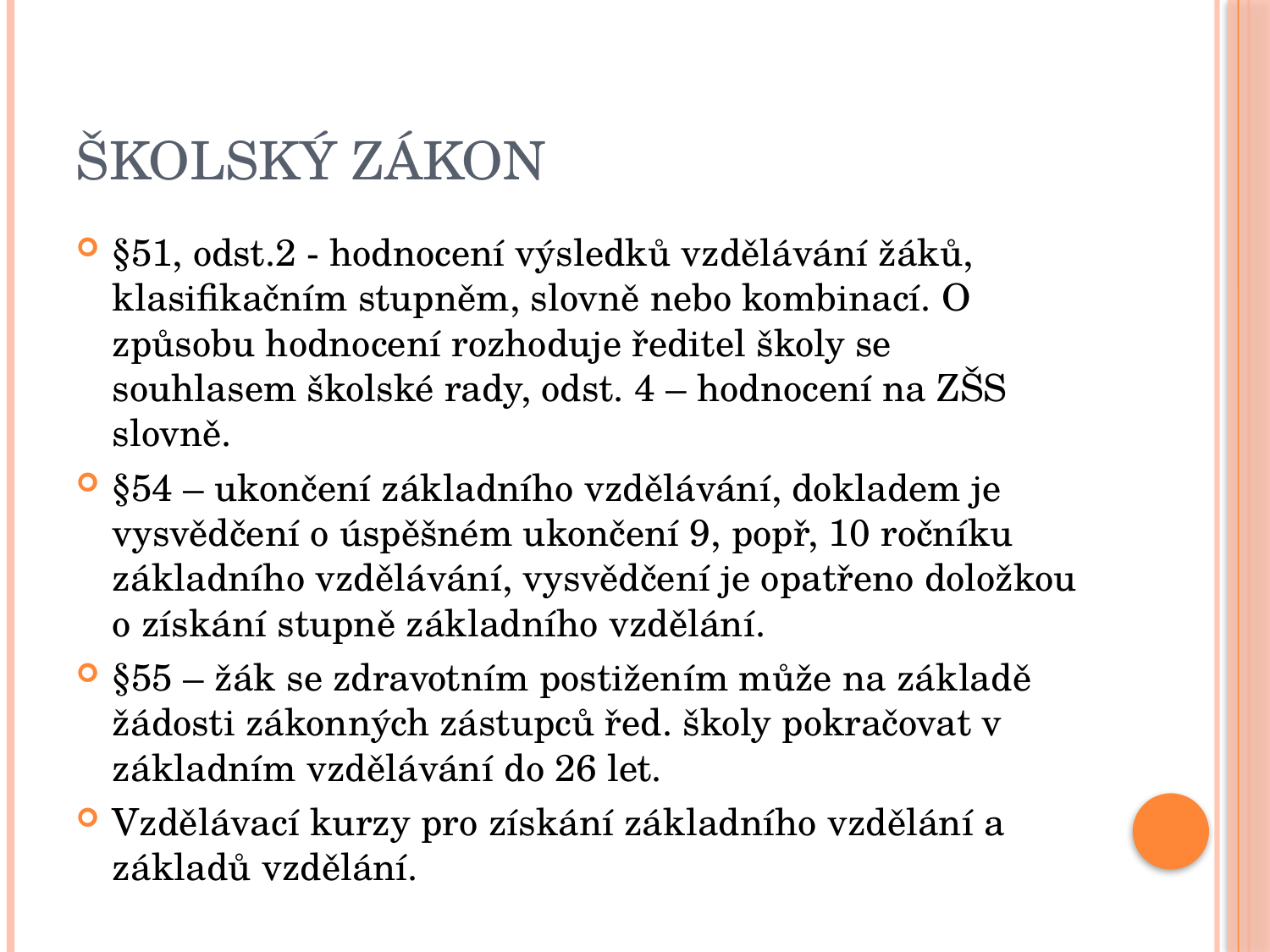

# Školský zákon
§51, odst.2 - hodnocení výsledků vzdělávání žáků, klasifikačním stupněm, slovně nebo kombinací. O způsobu hodnocení rozhoduje ředitel školy se souhlasem školské rady, odst. 4 – hodnocení na ZŠS slovně.
§54 – ukončení základního vzdělávání, dokladem je vysvědčení o úspěšném ukončení 9, popř, 10 ročníku základního vzdělávání, vysvědčení je opatřeno doložkou o získání stupně základního vzdělání.
§55 – žák se zdravotním postižením může na základě žádosti zákonných zástupců řed. školy pokračovat v základním vzdělávání do 26 let.
Vzdělávací kurzy pro získání základního vzdělání a základů vzdělání.